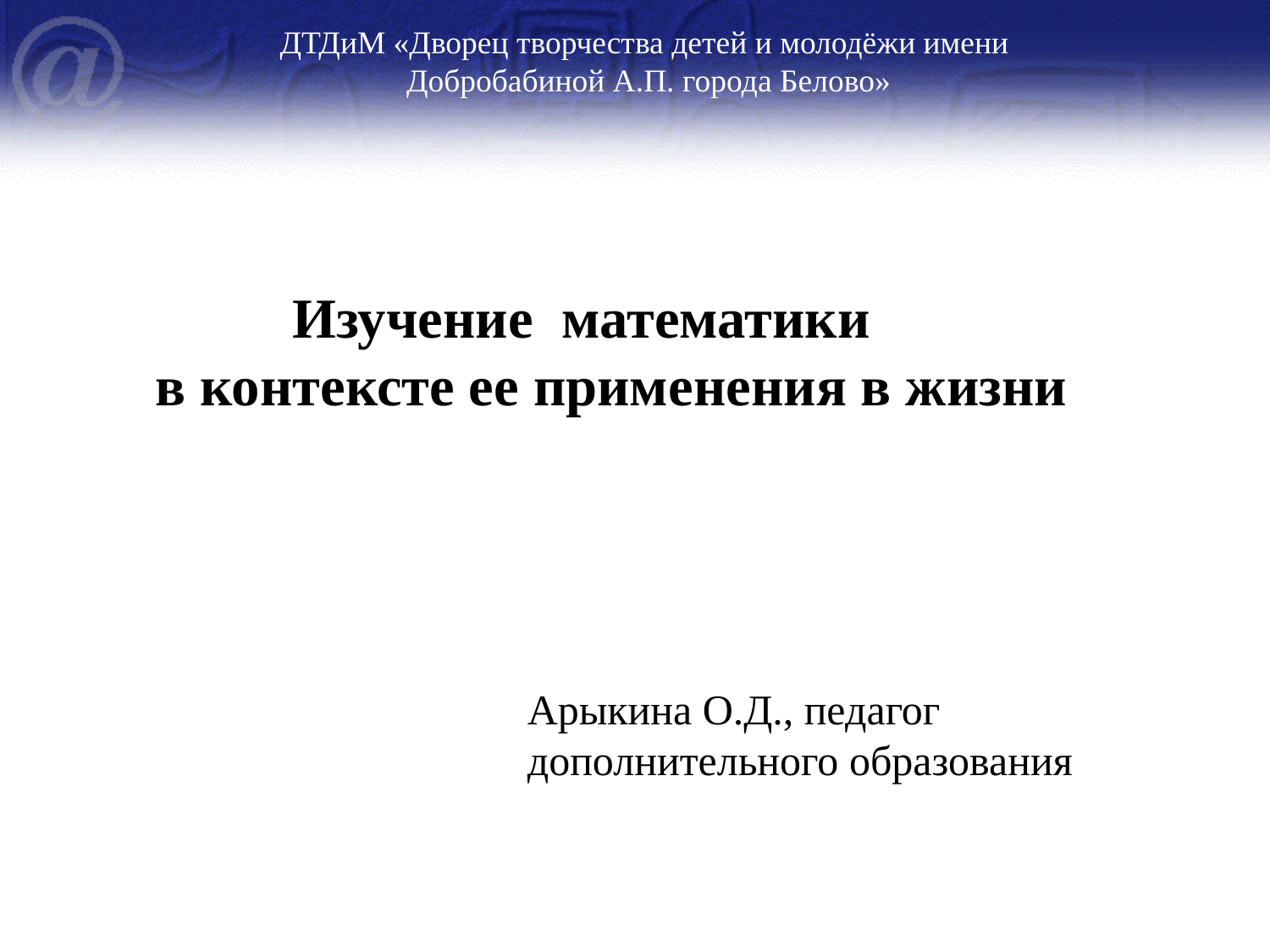

# ДТДиМ «Дворец творчества детей и молодёжи имени Добробабиной А.П. города Белово»
             Изучение  математики
в контексте ее применения в жизни

Арыкина О.Д., педагог дополнительного образования